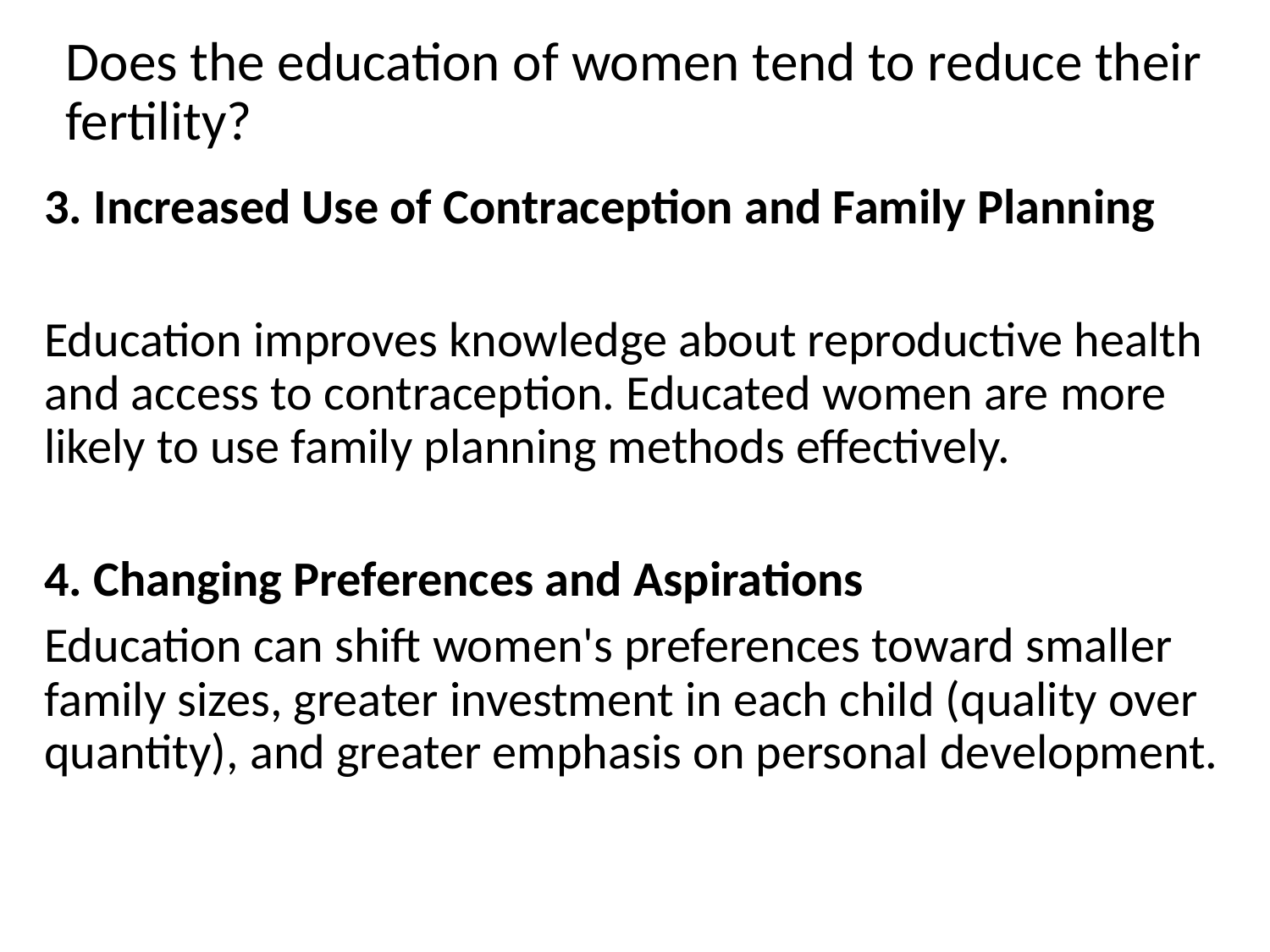

Does the education of women tend to reduce their fertility?
3. Increased Use of Contraception and Family Planning

Education improves knowledge about reproductive health and access to contraception. Educated women are more likely to use family planning methods effectively.

4. Changing Preferences and Aspirations
Education can shift women's preferences toward smaller family sizes, greater investment in each child (quality over quantity), and greater emphasis on personal development.